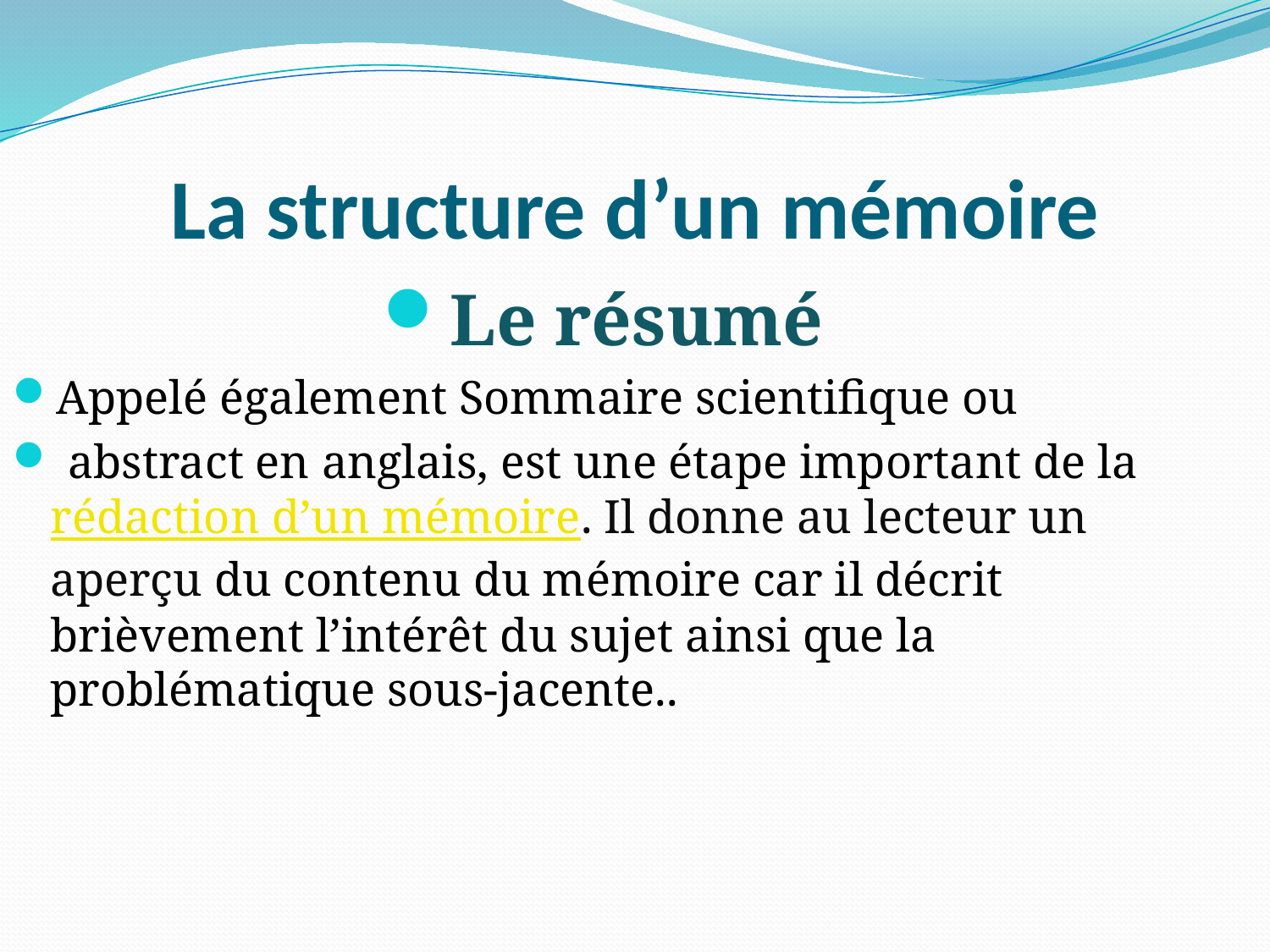

# La structure d’un mémoire
Le résumé
Appelé également Sommaire scientifique ou
 abstract en anglais, est une étape important de la rédaction d’un mémoire. Il donne au lecteur un aperçu du contenu du mémoire car il décrit brièvement l’intérêt du sujet ainsi que la problématique sous-jacente..